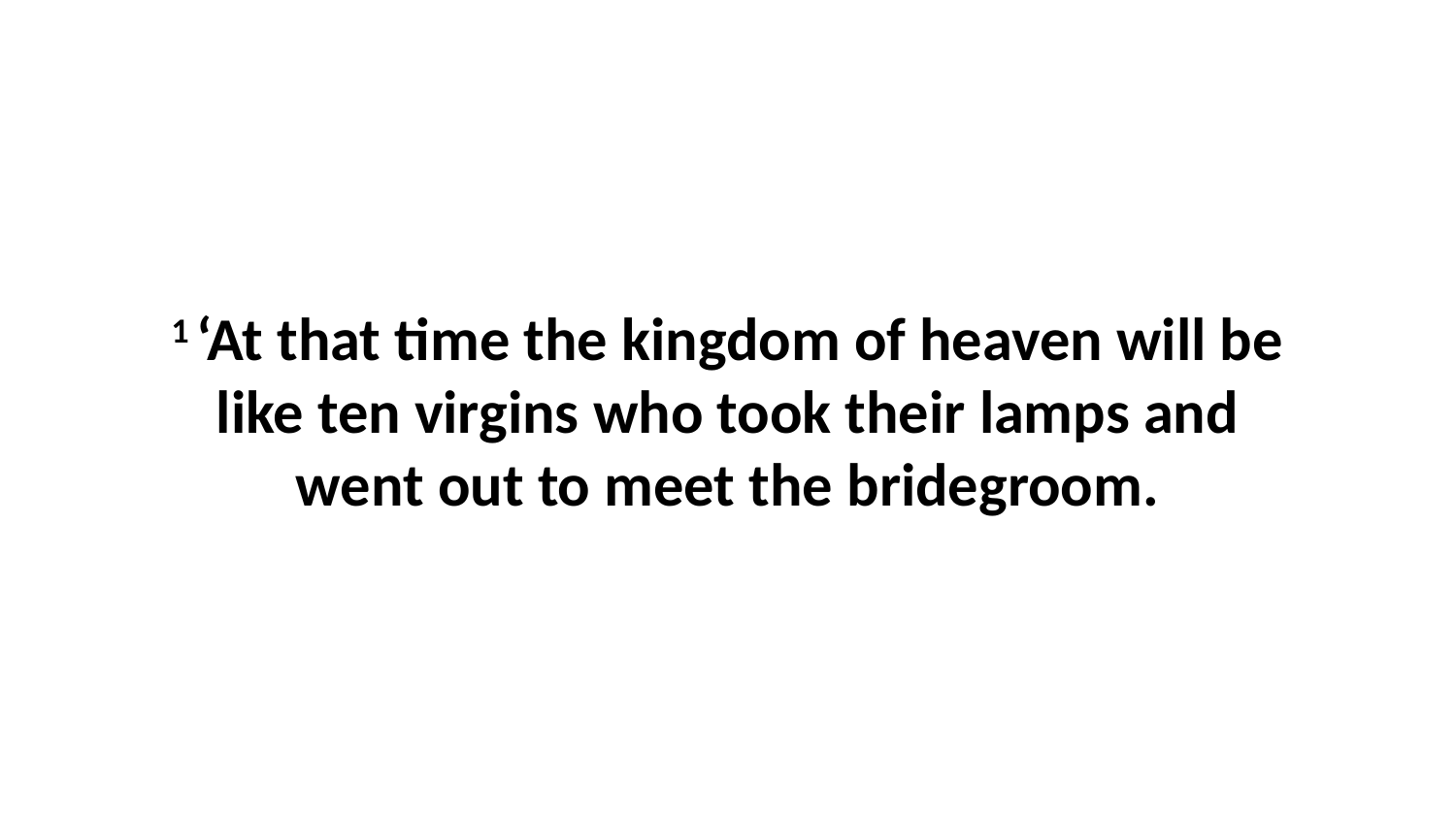

1 ‘At that time the kingdom of heaven will be like ten virgins who took their lamps and went out to meet the bridegroom.